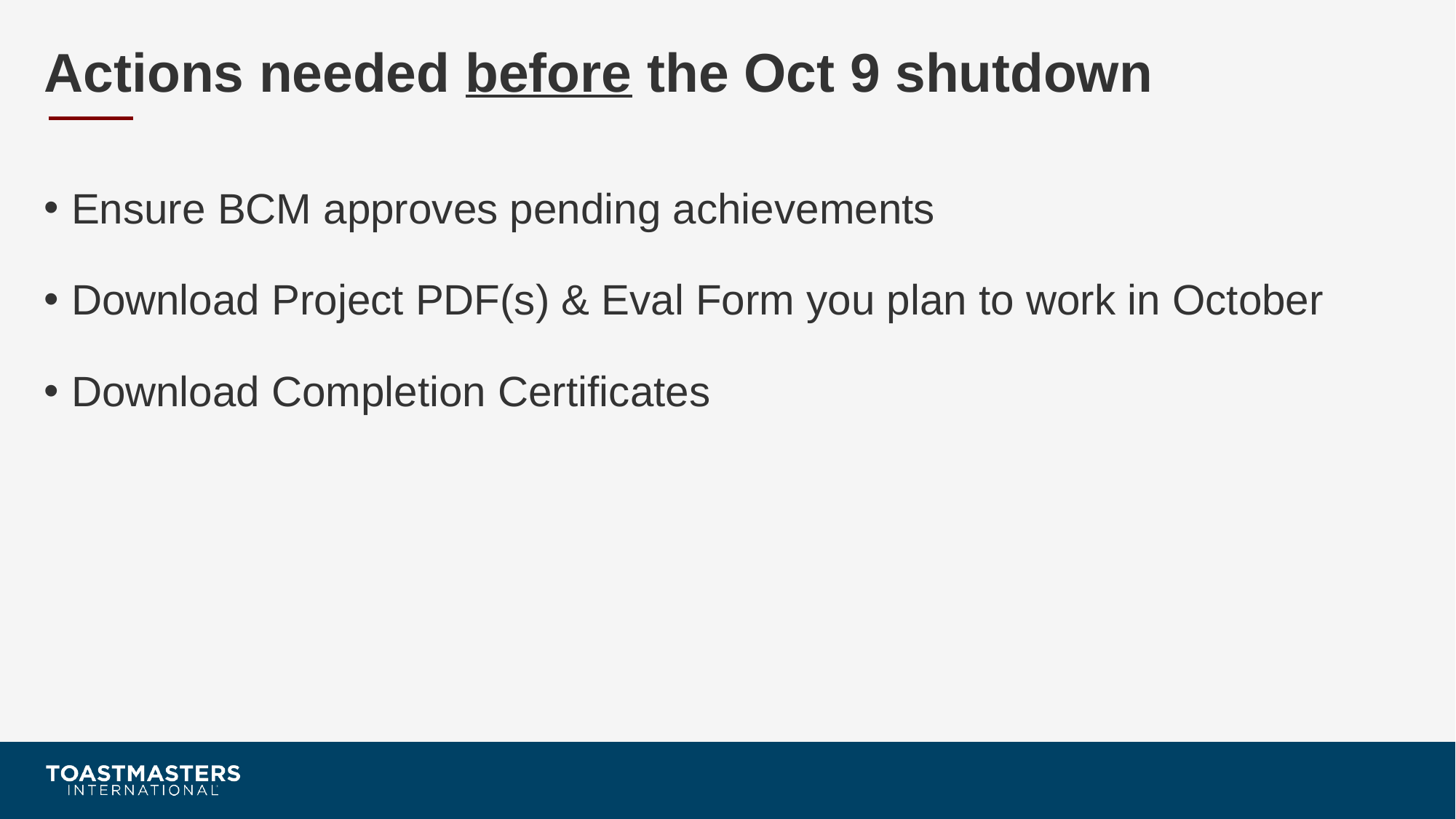

# Actions needed before the Oct 9 shutdown
Ensure BCM approves pending achievements

Download Project PDF(s) & Eval Form you plan to work in October

Download Completion Certificates